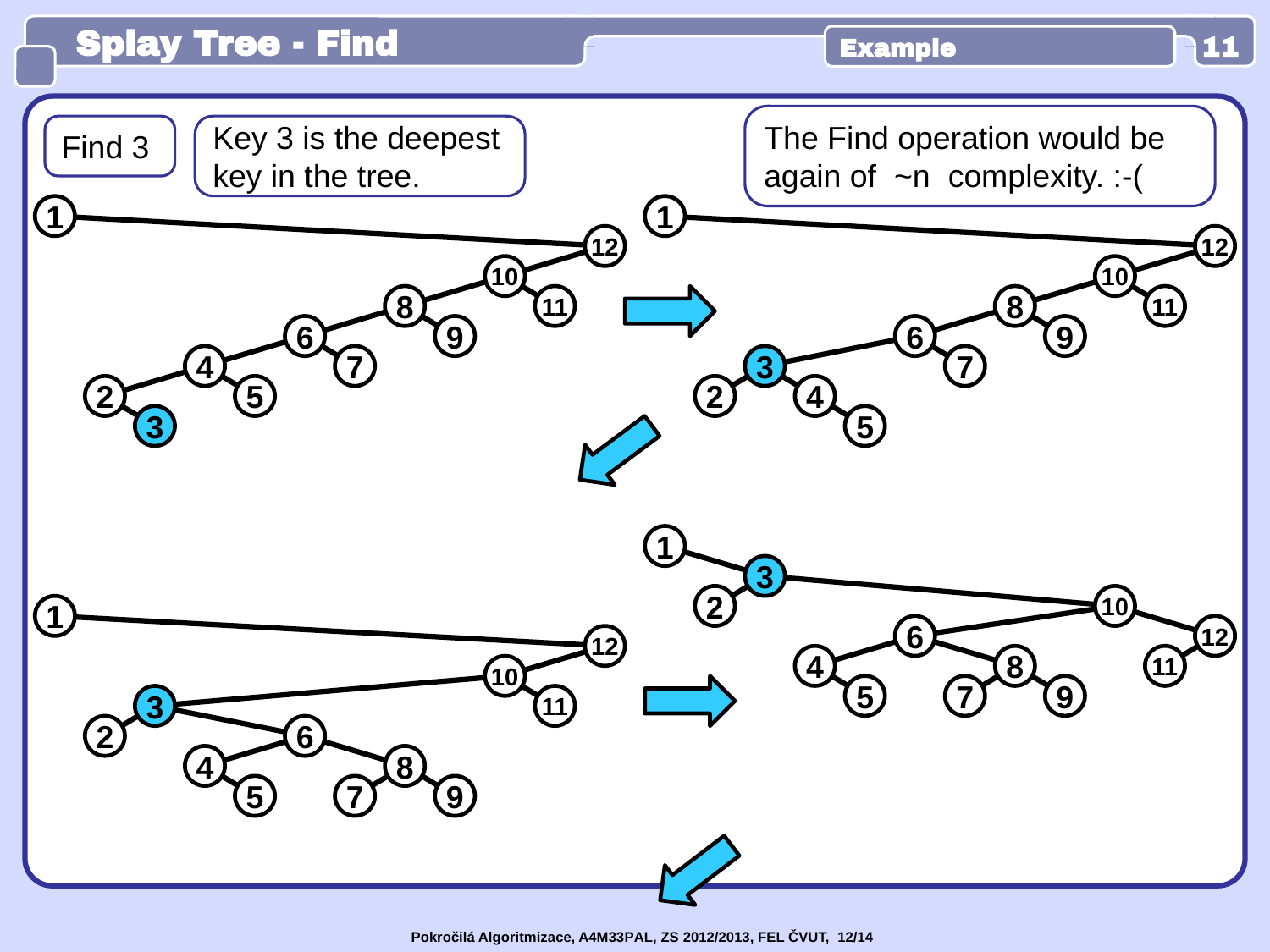

Splay Tree - Find

Example
11

The Find operation would be again of  ~n  complexity. :-(
Find 3
Key 3 is the deepest
key in the tree.
1
1
12
12
10
10

8
11
8
11
6
9
6
9
4
7
3
7
2
5
2
4
3
5

1
3
2
10
1
6
12
12
4
8
11
10

5
7
9
3
11
2
6
4
8
5
7
9

Pokročilá Algoritmizace, A4M33PAL, ZS 2012/2013, FEL ČVUT,  12/14